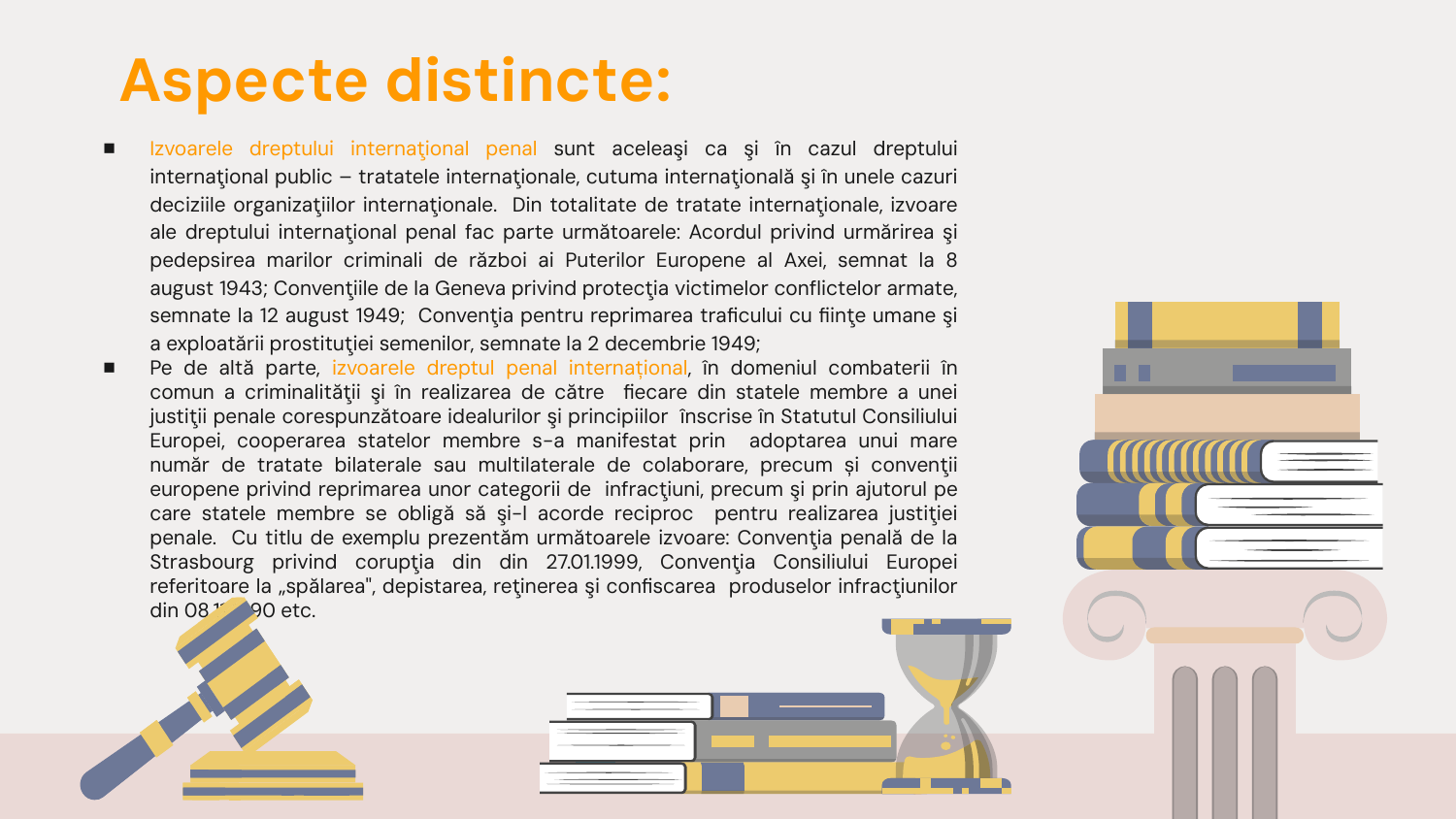

# Aspecte distincte:
Izvoarele dreptului internaţional penal sunt aceleaşi ca şi în cazul dreptului internaţional public – tratatele internaţionale, cutuma internaţională şi în unele cazuri deciziile organizaţiilor internaţionale.  Din totalitate de tratate internaţionale, izvoare ale dreptului internaţional penal fac parte următoarele: Acordul privind urmărirea şi pedepsirea marilor criminali de război ai Puterilor Europene al Axei, semnat la 8 august 1943; Convenţiile de la Geneva privind protecţia victimelor conflictelor armate, semnate la 12 august 1949;  Convenţia pentru reprimarea traficului cu fiinţe umane şi a exploatării prostituţiei semenilor, semnate la 2 decembrie 1949;
Pe de altă parte, izvoarele dreptul penal internațional, în domeniul combaterii în comun a criminalităţii şi în realizarea de către  fiecare din statele membre a unei justiţii penale corespunzătoare idealurilor şi principiilor  înscrise în Statutul Consiliului Europei, cooperarea statelor membre s-a manifestat prin  adoptarea unui mare număr de tratate bilaterale sau multilaterale de colaborare, precum și convenţii europene privind reprimarea unor categorii de  infracţiuni, precum şi prin ajutorul pe care statele membre se obligă să şi-l acorde reciproc  pentru realizarea justiţiei penale.  Cu titlu de exemplu prezentăm următoarele izvoare: Convenţia penală de la Strasbourg privind corupţia din din 27.01.1999, Convenţia Consiliului Europei referitoare la „spălarea", depistarea, reţinerea şi confiscarea  produselor infracţiunilor din 08.11.1990 etc.